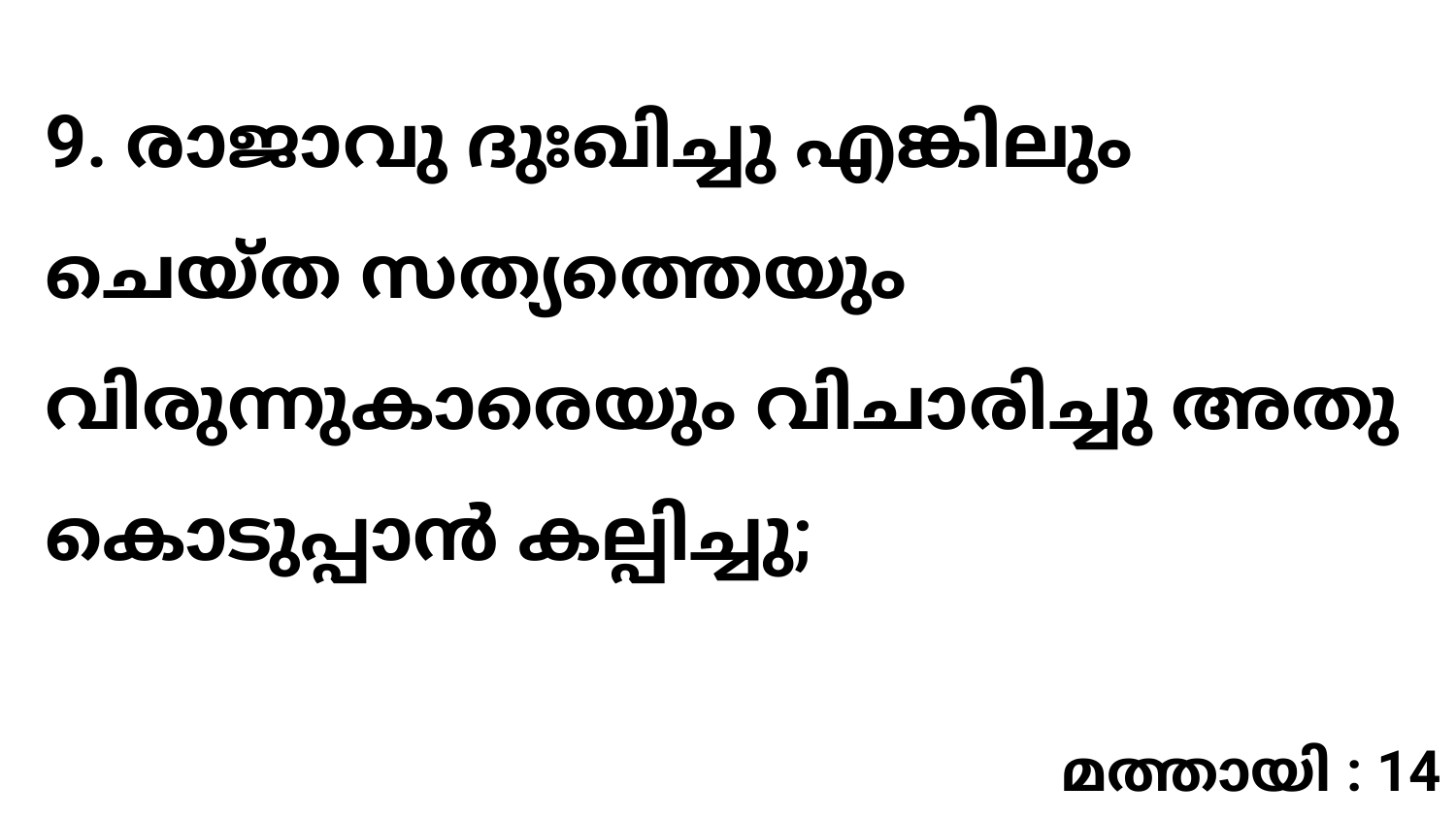

9. രാജാവു ദുഃഖിച്ചു എങ്കിലും ചെയ്ത സത്യത്തെയും വിരുന്നുകാരെയും വിചാരിച്ചു അതു കൊടുപ്പാൻ കല്പിച്ചു;
മത്തായി : 14